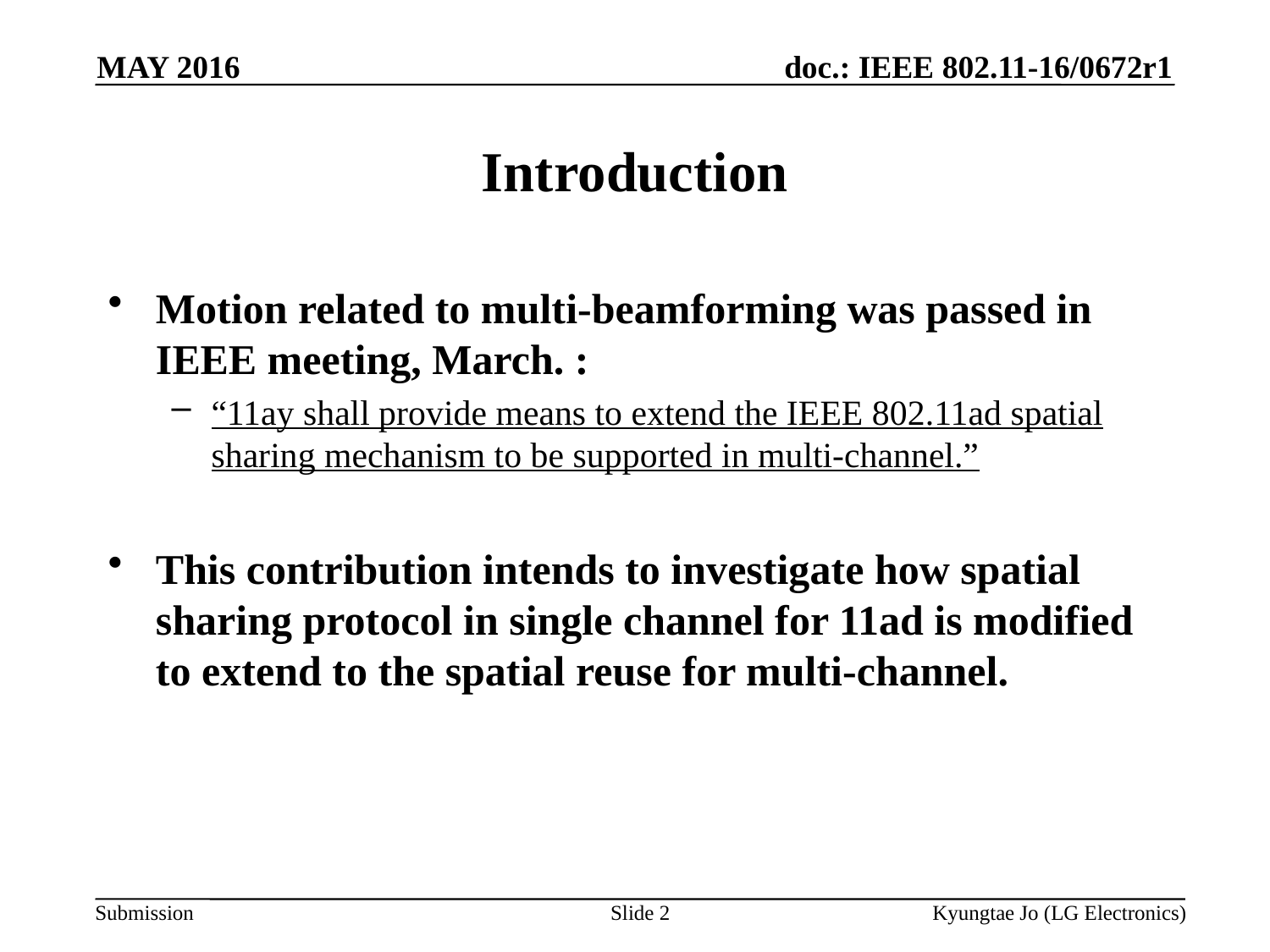

MAY 2016
# Introduction
Motion related to multi-beamforming was passed in IEEE meeting, March. :
“11ay shall provide means to extend the IEEE 802.11ad spatial sharing mechanism to be supported in multi-channel.”

This contribution intends to investigate how spatial sharing protocol in single channel for 11ad is modified to extend to the spatial reuse for multi-channel.
Slide 2
Kyungtae Jo (LG Electronics)